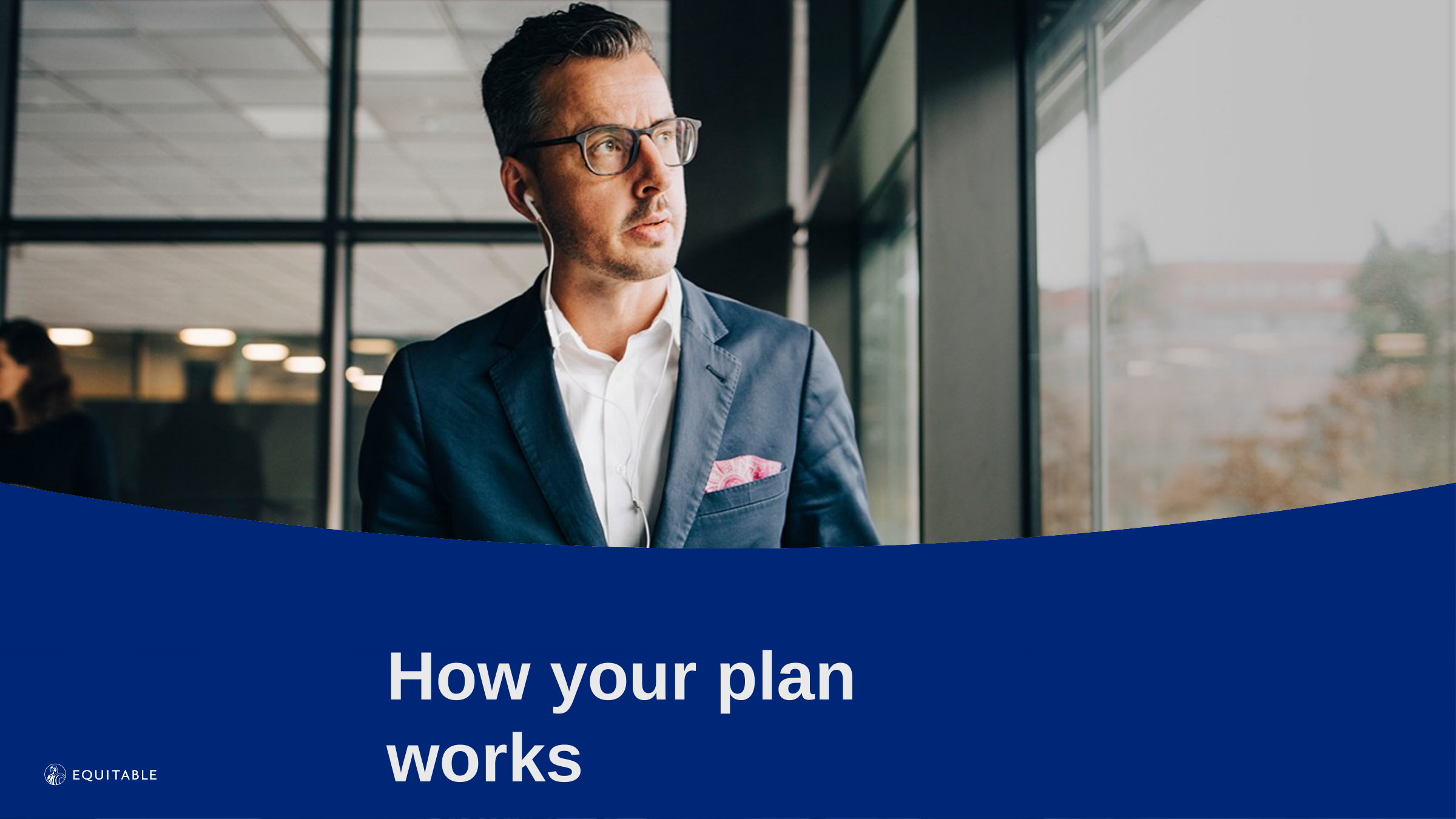

How your plan works

3
Prepare for a comfortable retirement – Month 00, 2020